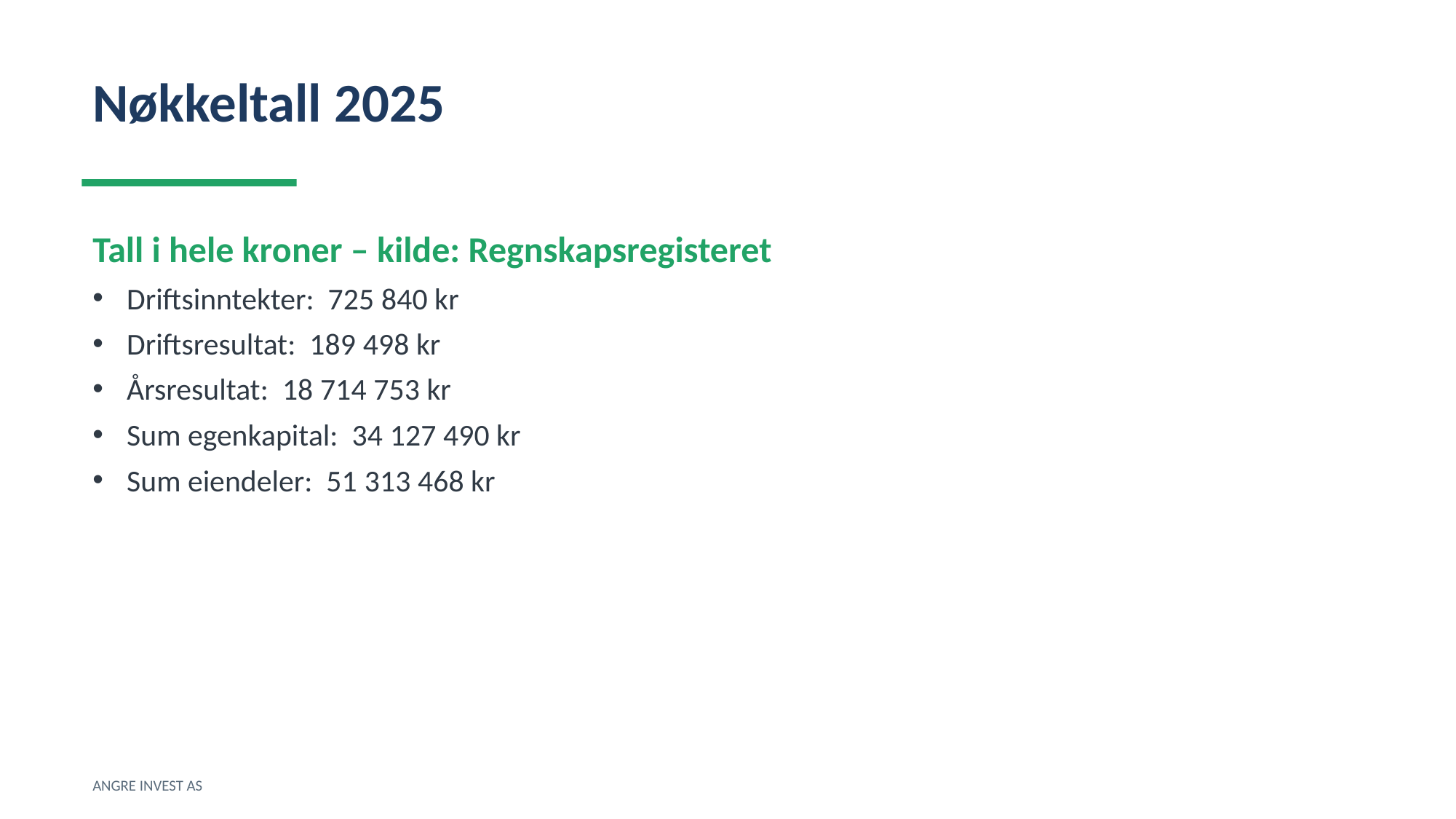

Nøkkeltall 2025

Tall i hele kroner – kilde: Regnskapsregisteret
Driftsinntekter:  725 840 kr
Driftsresultat:  189 498 kr
Årsresultat:  18 714 753 kr
Sum egenkapital:  34 127 490 kr
Sum eiendeler:  51 313 468 kr
ANGRE INVEST AS